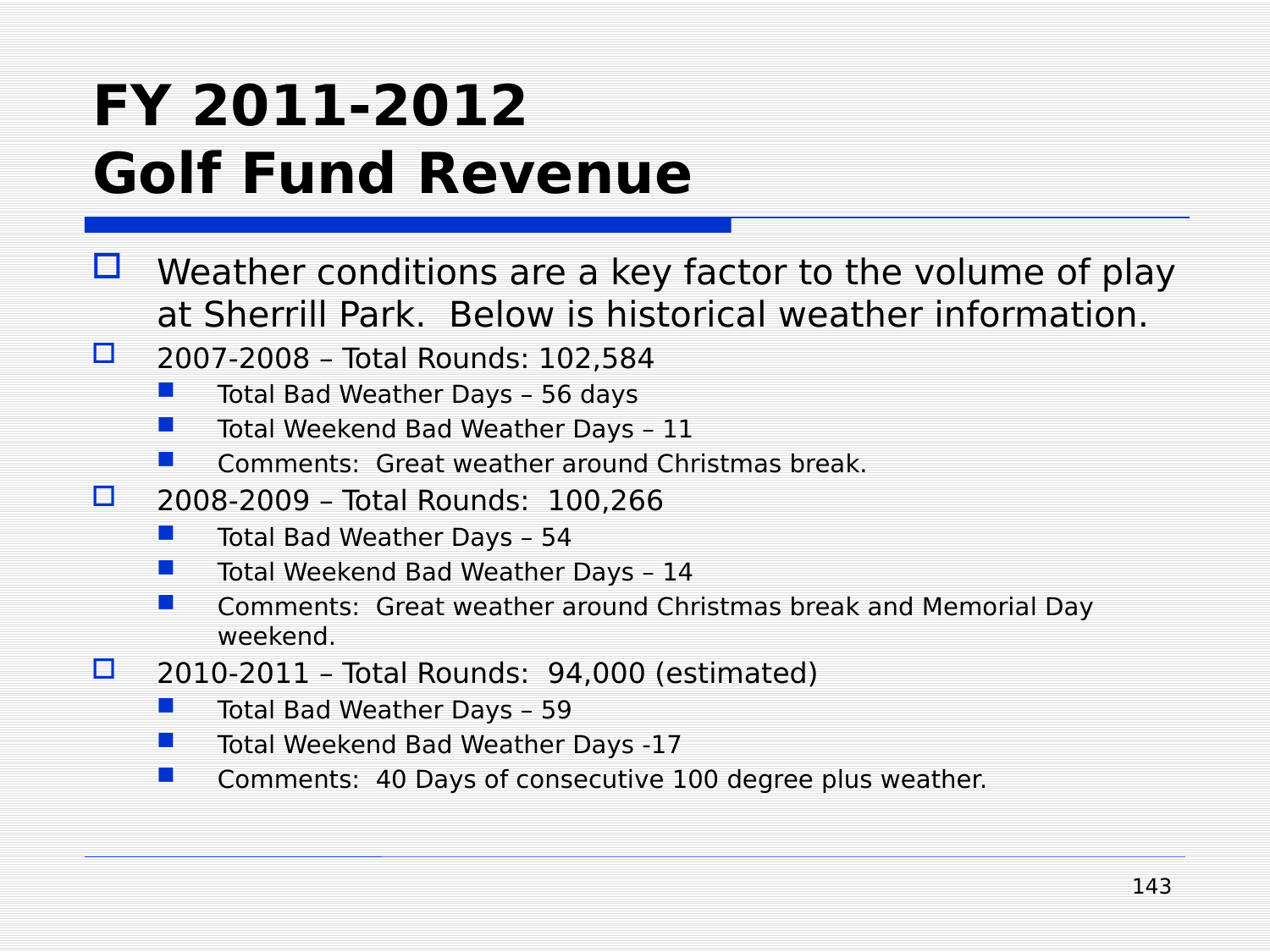

# FY 2011-2012 Golf Fund Revenue
Weather conditions are a key factor to the volume of play at Sherrill Park.  Below is historical weather information.
2007-2008 – Total Rounds: 102,584
Total Bad Weather Days – 56 days
Total Weekend Bad Weather Days – 11
Comments:  Great weather around Christmas break.
2008-2009 – Total Rounds:  100,266
Total Bad Weather Days – 54
Total Weekend Bad Weather Days – 14
Comments:  Great weather around Christmas break and Memorial Day weekend.
2010-2011 – Total Rounds:  94,000 (estimated)
Total Bad Weather Days – 59
Total Weekend Bad Weather Days -17
Comments:  40 Days of consecutive 100 degree plus weather.

143